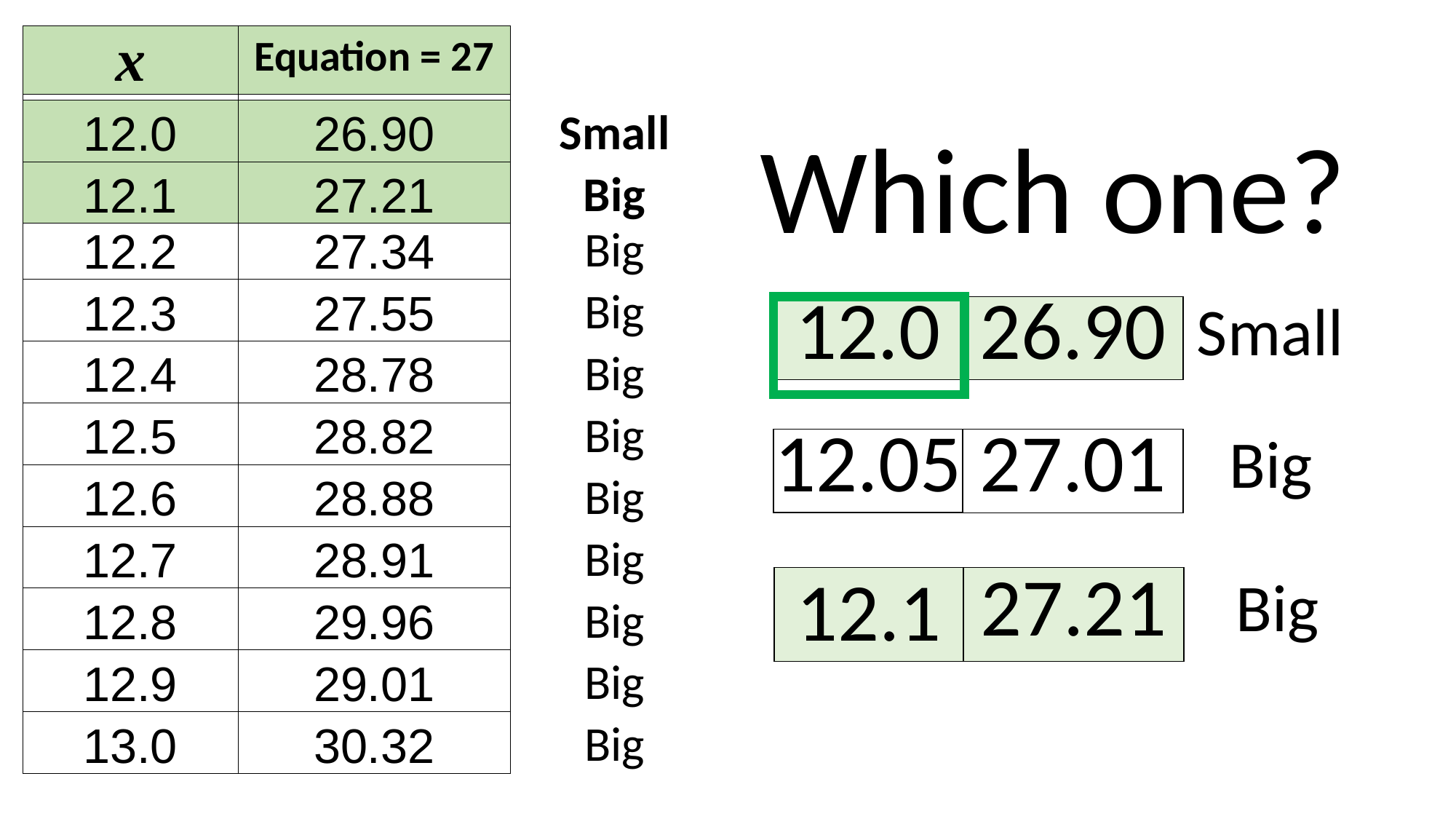

| x | Equation = 27 |  |
| --- | --- | --- |
| 12.0 | 26.90 | Small |
| 12.1 | 27.21 | Big |
| 12.2 | 27.34 | Big |
| 12.3 | 27.55 | Big |
| 12.4 | 28.78 | Big |
| 12.5 | 28.82 | Big |
| 12.6 | 28.88 | Big |
| 12.7 | 28.91 | Big |
| 12.8 | 29.96 | Big |
| 12.9 | 29.01 | Big |
| 13.0 | 30.32 | Big |
| 12.0 | 26.90 | Small |
| --- | --- | --- |
| 12.1 | 27.21 | Big |
Which one?
| 12.0 | 26.90 | Small |
| --- | --- | --- |

| 12.05 | 27.01 | Big |
| --- | --- | --- |
| 12.1 | 27.21 | Big |
| --- | --- | --- |